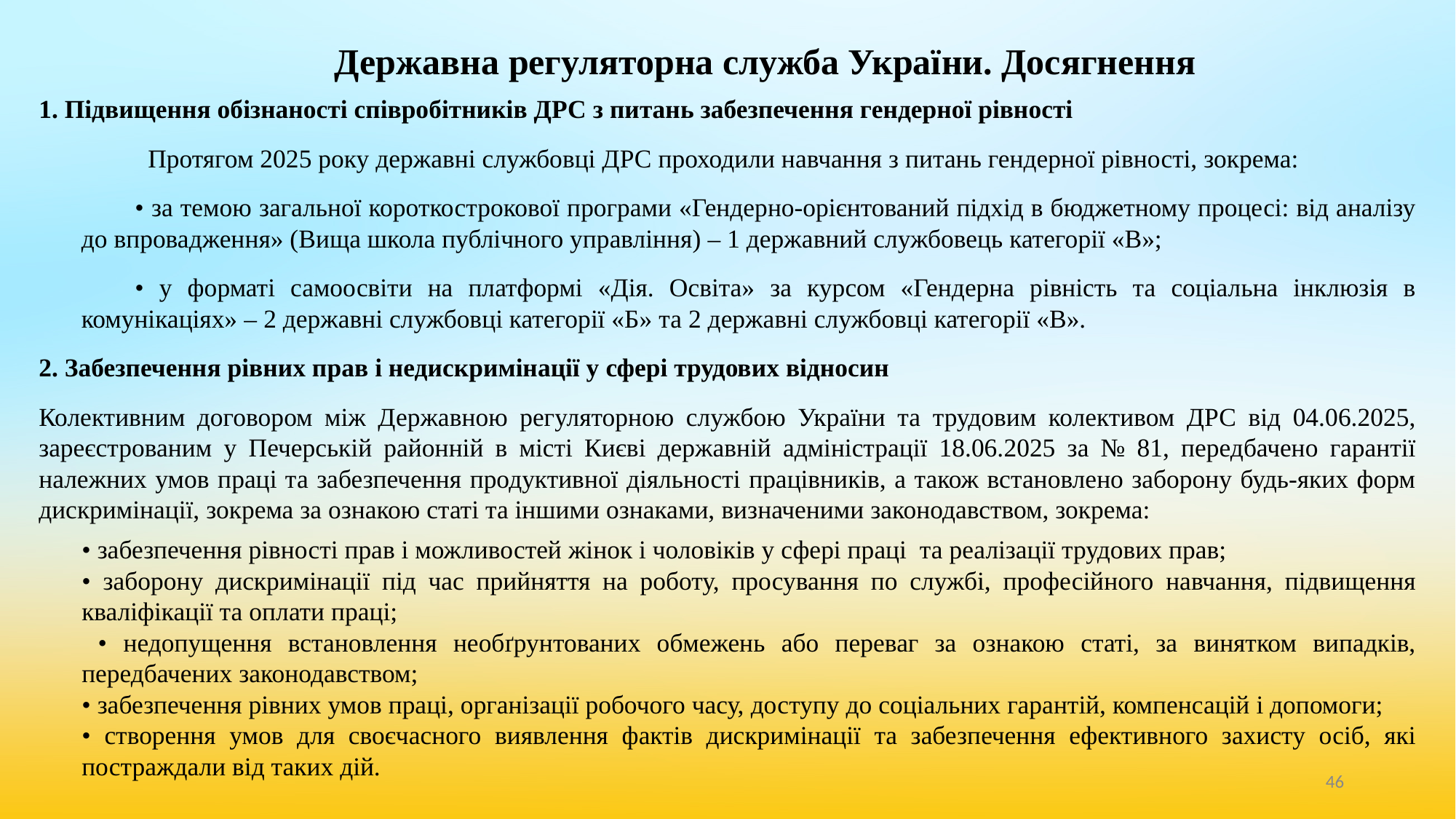

# Державна регуляторна служба України. Досягнення
1. Підвищення обізнаності співробітників ДРС з питань забезпечення гендерної рівності
	Протягом 2025 року державні службовці ДРС проходили навчання з питань гендерної рівності, зокрема:
• за темою загальної короткострокової програми «Гендерно-орієнтований підхід в бюджетному процесі: від аналізу до впровадження» (Вища школа публічного управління) – 1 державний службовець категорії «В»;
• у форматі самоосвіти на платформі «Дія. Освіта» за курсом «Гендерна рівність та соціальна інклюзія в комунікаціях» – 2 державні службовці категорії «Б» та 2 державні службовці категорії «В».
2. Забезпечення рівних прав і недискримінації у сфері трудових відносин
Колективним договором між Державною регуляторною службою України та трудовим колективом ДРС від 04.06.2025, зареєстрованим у Печерській районній в місті Києві державній адміністрації 18.06.2025 за № 81, передбачено гарантії належних умов праці та забезпечення продуктивної діяльності працівників, а також встановлено заборону будь-яких форм дискримінації, зокрема за ознакою статі та іншими ознаками, визначеними законодавством, зокрема:
• забезпечення рівності прав і можливостей жінок і чоловіків у сфері праці  та реалізації трудових прав;
• заборону дискримінації під час прийняття на роботу, просування по службі, професійного навчання, підвищення кваліфікації та оплати праці;
 • недопущення встановлення необґрунтованих обмежень або переваг за ознакою статі, за винятком випадків, передбачених законодавством;
• забезпечення рівних умов праці, організації робочого часу, доступу до соціальних гарантій, компенсацій і допомоги;
• створення умов для своєчасного виявлення фактів дискримінації та забезпечення ефективного захисту осіб, які постраждали від таких дій.

46